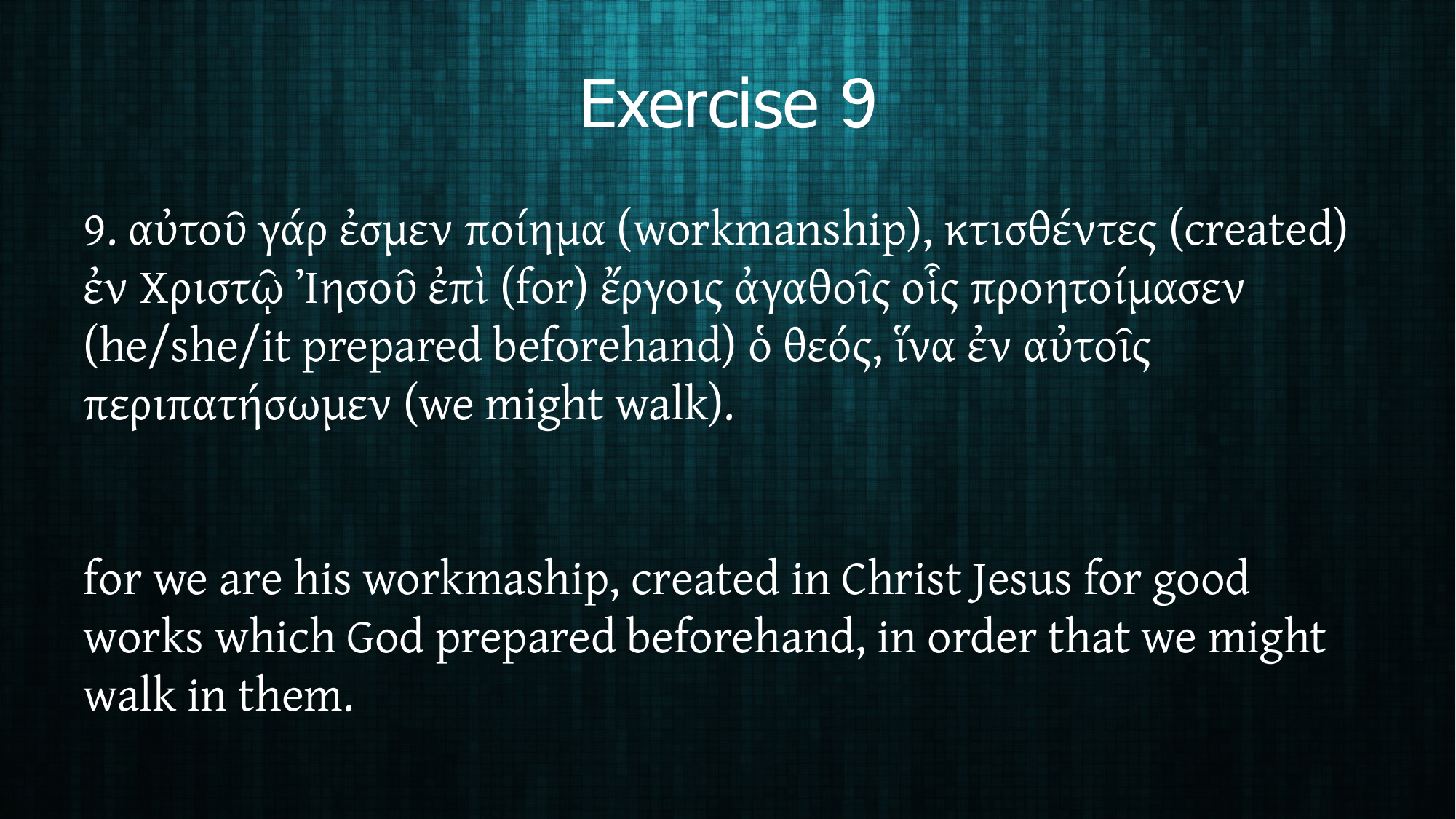

# Exercise 9
9. αὐτοῦ γάρ ἐσμεν ποίημα (workmanship), κτισθέντες (created) ἐν Χριστῷ Ἰησοῦ ἐπὶ (for) ἔργοις ἀγαθοῖς οἷς προητοίμασεν (he/she/it prepared beforehand) ὁ θεός, ἵνα ἐν αὐτοῖς περιπατήσωμεν (we might walk).

for we are his workmaship, created in Christ Jesus for good works which God prepared beforehand, in order that we might walk in them.